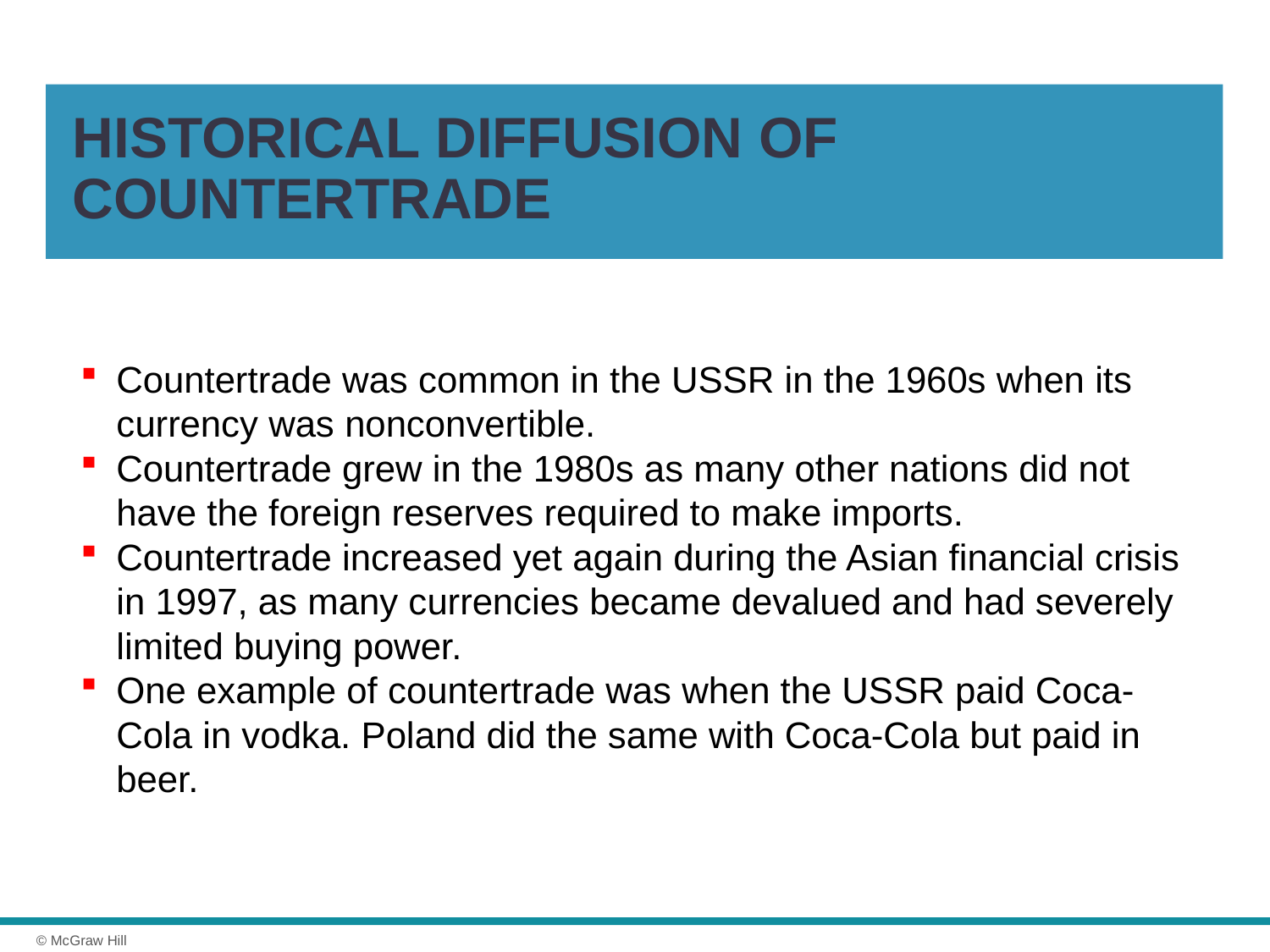

# HISTORICAL DIFFUSION OF COUNTERTRADE
Countertrade was common in the USSR in the 1960s when its currency was nonconvertible.
Countertrade grew in the 1980s as many other nations did not have the foreign reserves required to make imports.
Countertrade increased yet again during the Asian financial crisis in 1997, as many currencies became devalued and had severely limited buying power.
One example of countertrade was when the USSR paid Coca-Cola in vodka. Poland did the same with Coca-Cola but paid in beer.